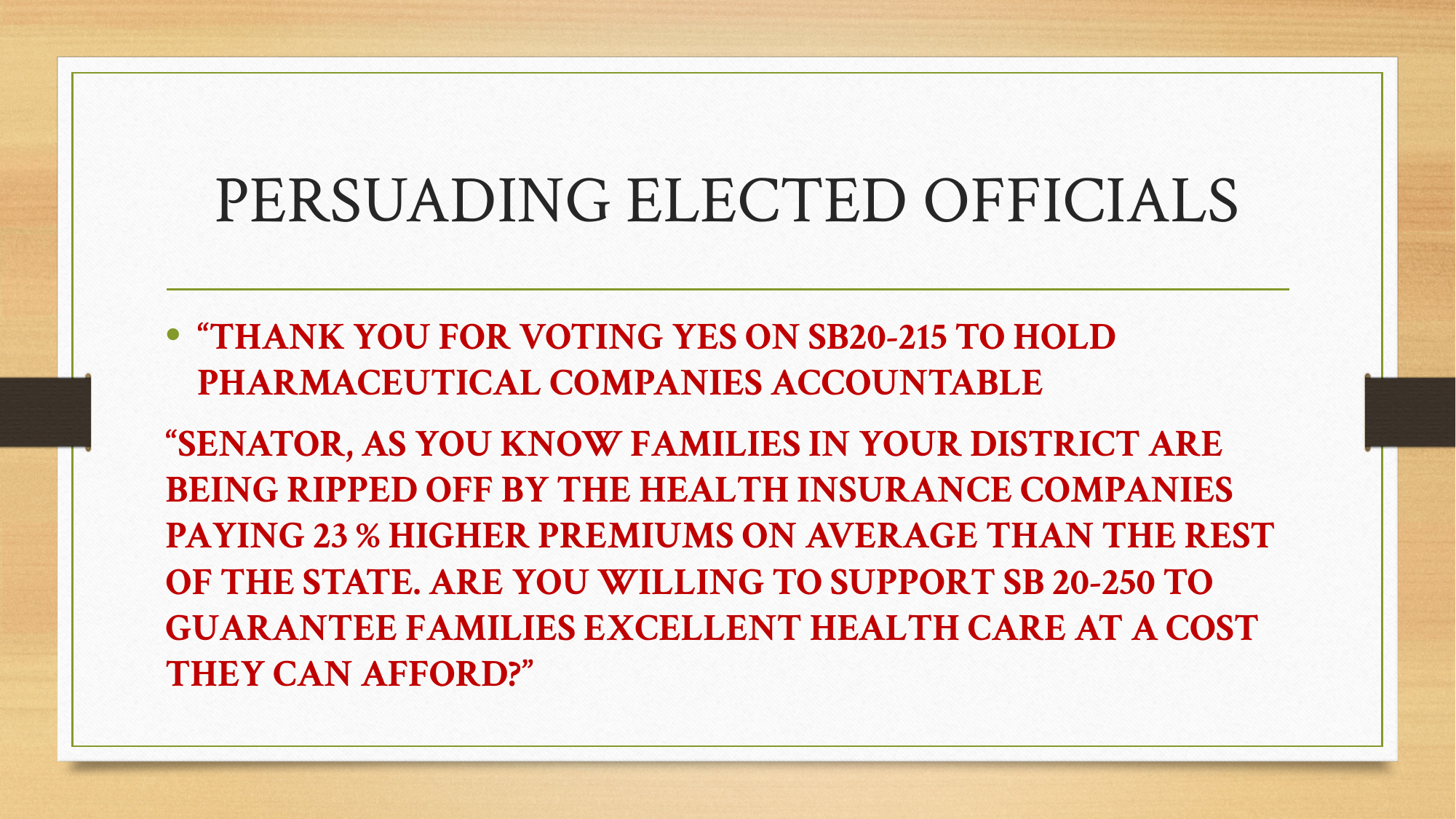

# PERSUADING ELECTED OFFICIALS
“THANK YOU FOR VOTING YES ON SB20-215 TO HOLD PHARMACEUTICAL COMPANIES ACCOUNTABLE
“SENATOR, AS YOU KNOW FAMILIES IN YOUR DISTRICT ARE BEING RIPPED OFF BY THE HEALTH INSURANCE COMPANIES PAYING 23 % HIGHER PREMIUMS ON AVERAGE THAN THE REST OF THE STATE. ARE YOU WILLING TO SUPPORT SB 20-250 TO GUARANTEE FAMILIES EXCELLENT HEALTH CARE AT A COST THEY CAN AFFORD?”